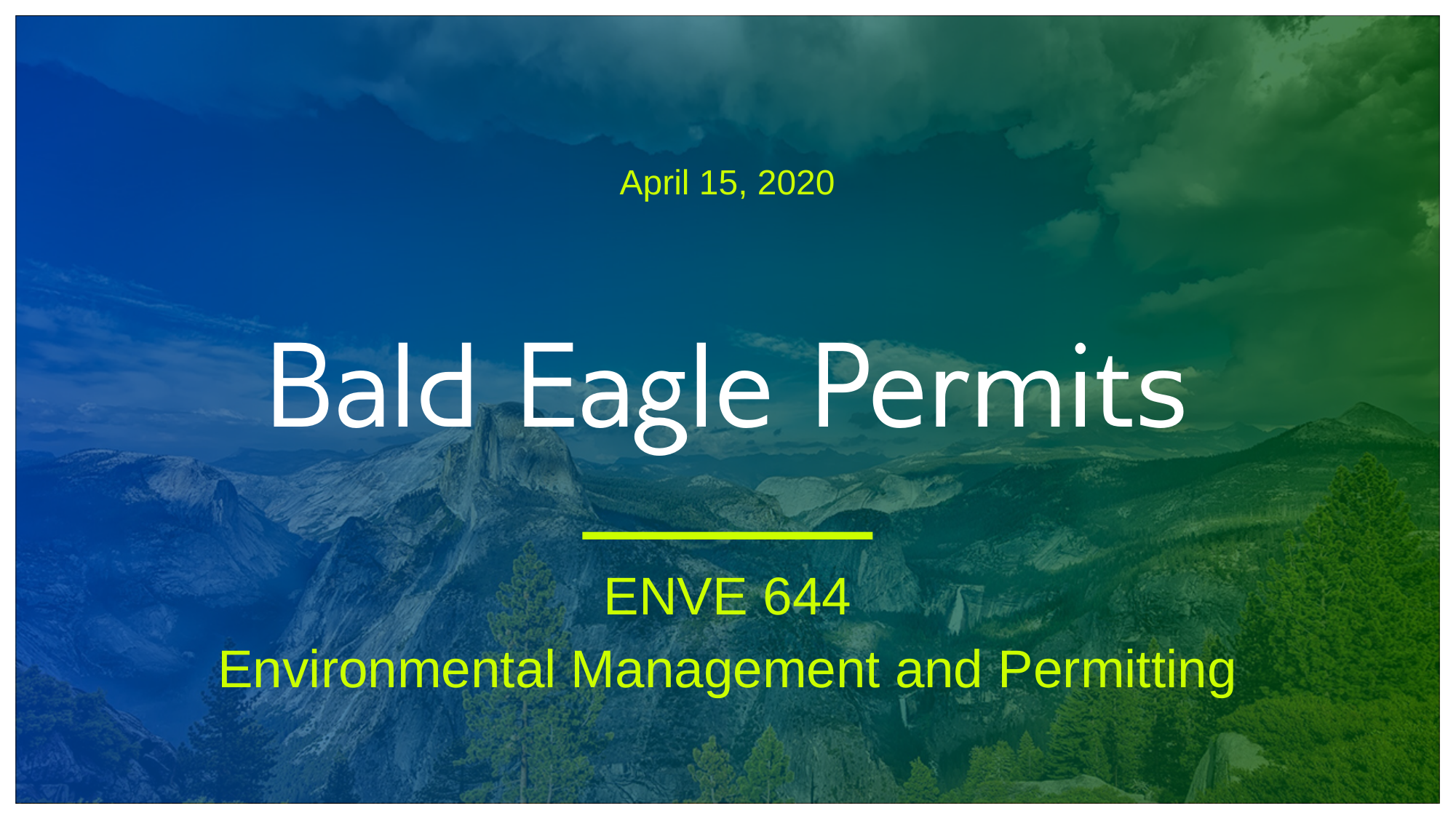

April 15, 2020
# Bald Eagle Permits
ENVE 644
Environmental Management and Permitting